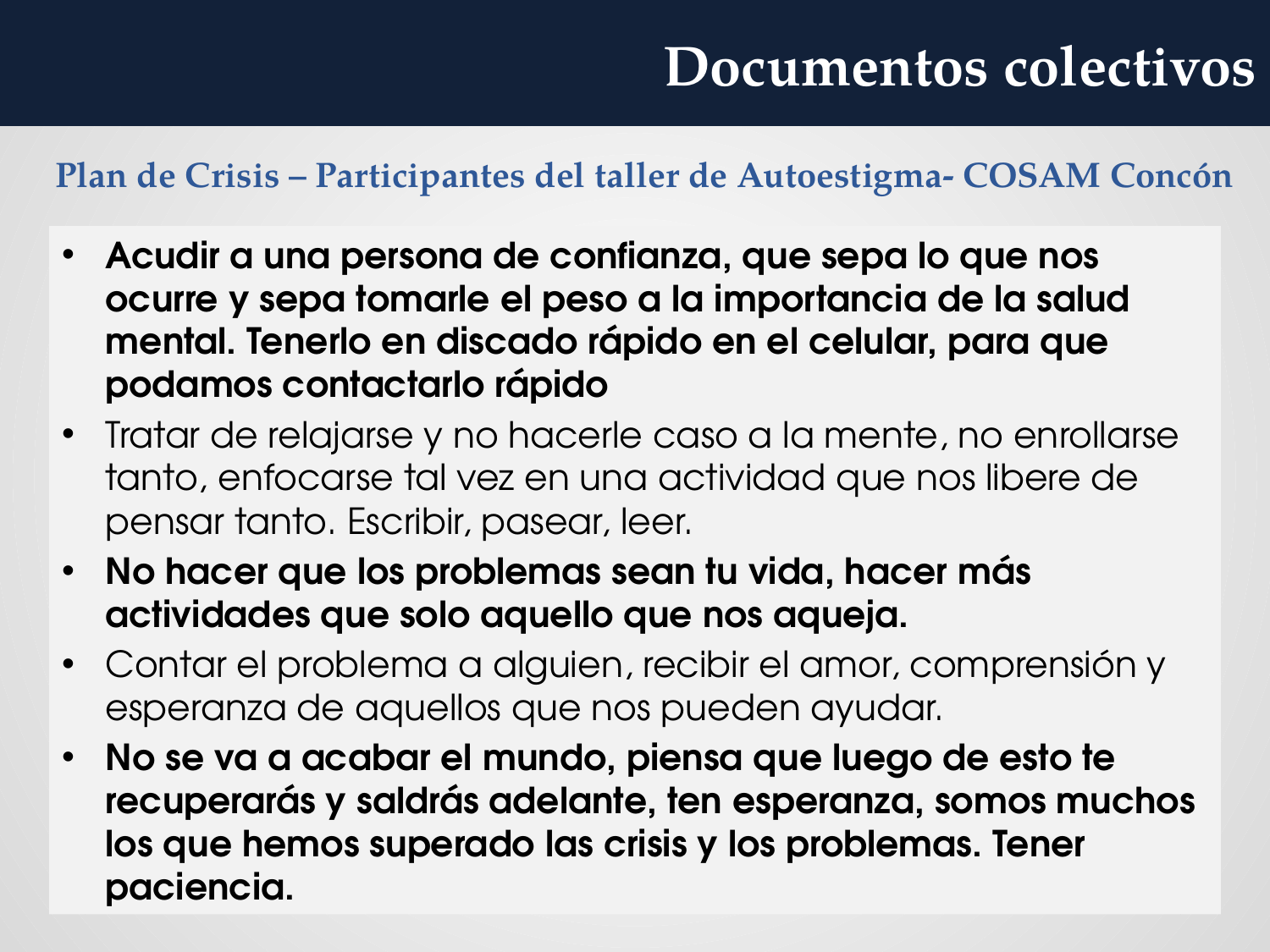

Documentos colectivos
# Plan de Crisis – Participantes del taller de Autoestigma- COSAM Concón
Acudir a una persona de confianza, que sepa lo que nos ocurre y sepa tomarle el peso a la importancia de la salud mental. Tenerlo en discado rápido en el celular, para que podamos contactarlo rápido
Tratar de relajarse y no hacerle caso a la mente, no enrollarse tanto, enfocarse tal vez en una actividad que nos libere de pensar tanto. Escribir, pasear, leer.
No hacer que los problemas sean tu vida, hacer más actividades que solo aquello que nos aqueja.
Contar el problema a alguien, recibir el amor, comprensión y esperanza de aquellos que nos pueden ayudar.
No se va a acabar el mundo, piensa que luego de esto te recuperarás y saldrás adelante, ten esperanza, somos muchos los que hemos superado las crisis y los problemas. Tener paciencia.